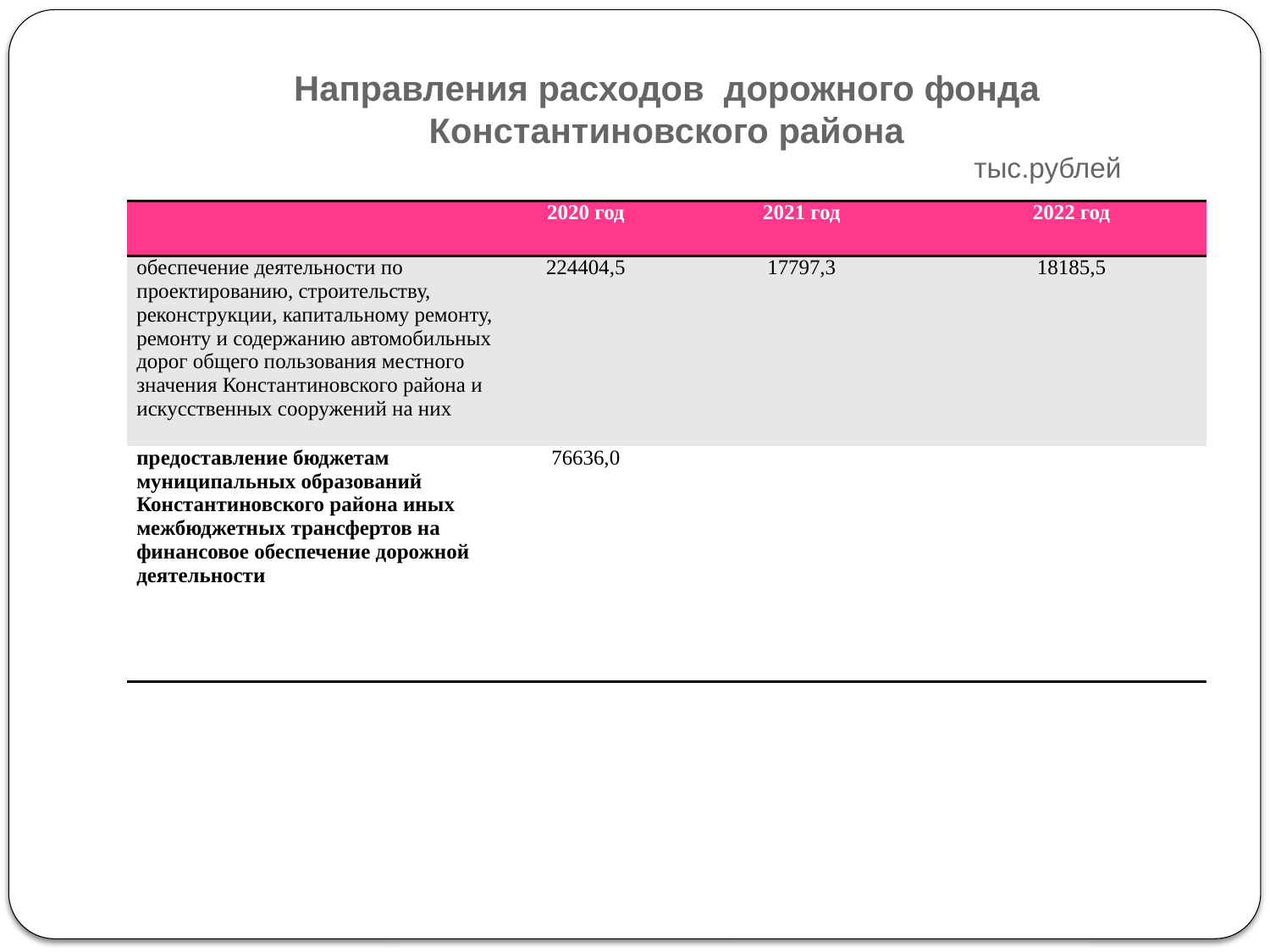

# Направления расходов  дорожного фонда Константиновского района тыс.рублей
|  | 2020 год | 2021 год | 2022 год |
| --- | --- | --- | --- |
| обеспечение деятельности по проектированию, строительству, реконструкции, капитальному ремонту, ремонту и содержанию автомобильных дорог общего пользования местного значения Константиновского района и искусственных сооружений на них | 224404,5 | 17797,3 | 18185,5 |
| предоставление бюджетам муниципальных образований Константиновского района иных межбюджетных трансфертов на финансовое обеспечение дорожной деятельности | 76636,0 |  |  |